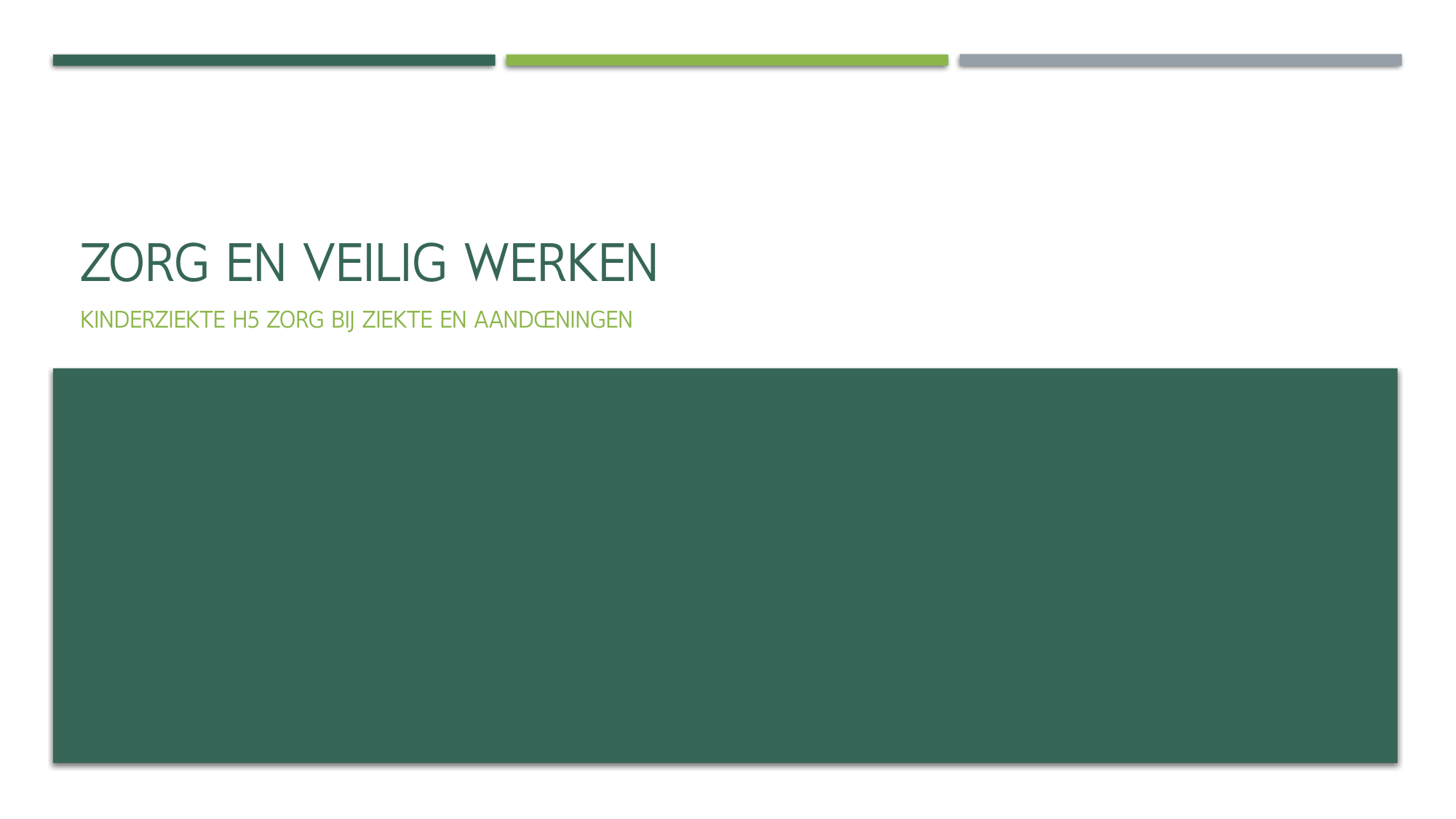

# Zorg en veilig werken
Kinderziekte H5 Zorg bij ziekte en aandoeningen